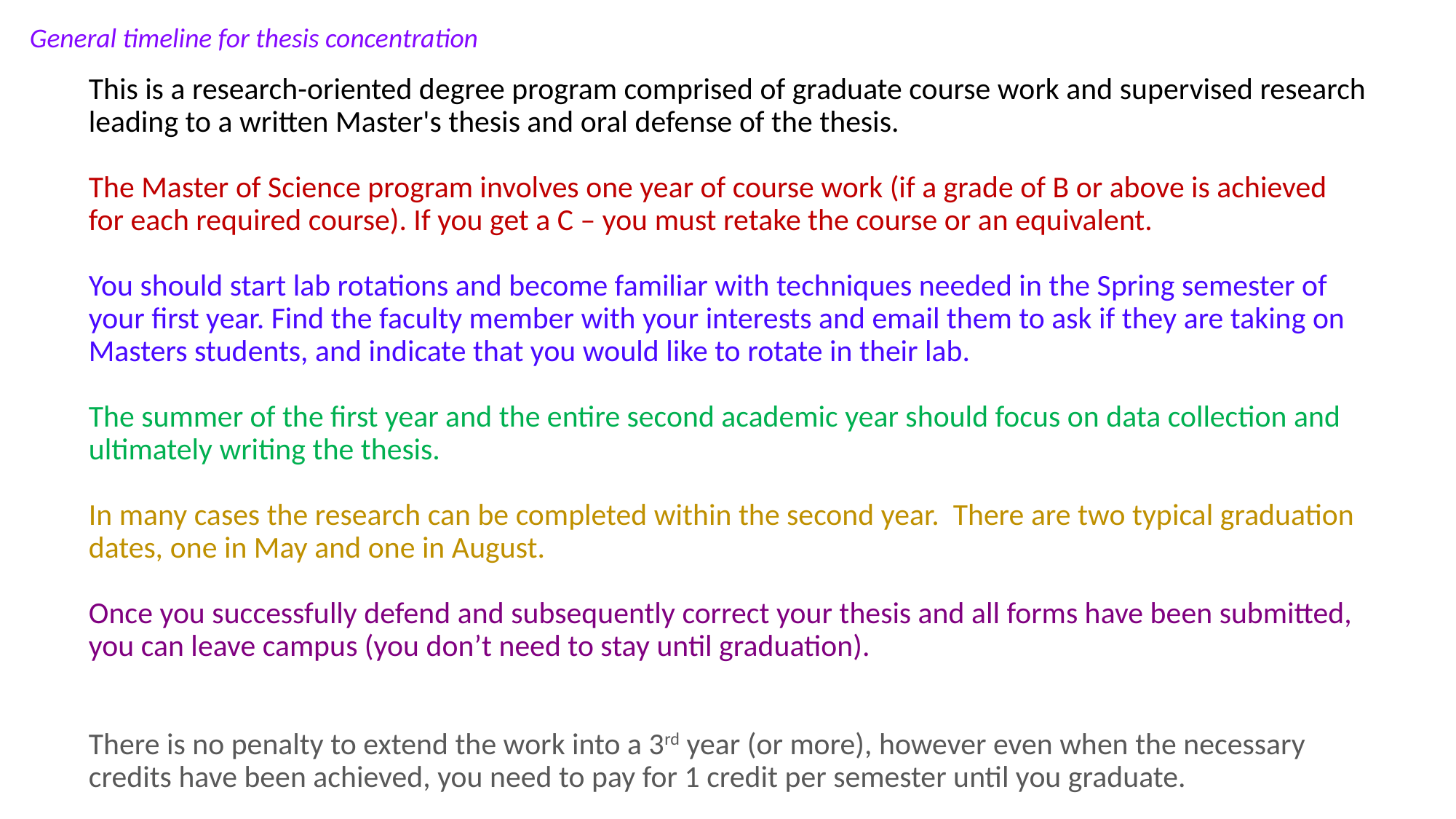

General timeline for thesis concentration
This is a research-oriented degree program comprised of graduate course work and supervised research leading to a written Master's thesis and oral defense of the thesis.

The Master of Science program involves one year of course work (if a grade of B or above is achieved for each required course). If you get a C – you must retake the course or an equivalent.

You should start lab rotations and become familiar with techniques needed in the Spring semester of your first year. Find the faculty member with your interests and email them to ask if they are taking on Masters students, and indicate that you would like to rotate in their lab.

The summer of the first year and the entire second academic year should focus on data collection and ultimately writing the thesis.

In many cases the research can be completed within the second year.  There are two typical graduation dates, one in May and one in August.

Once you successfully defend and subsequently correct your thesis and all forms have been submitted, you can leave campus (you don’t need to stay until graduation).

There is no penalty to extend the work into a 3rd year (or more), however even when the necessary credits have been achieved, you need to pay for 1 credit per semester until you graduate.